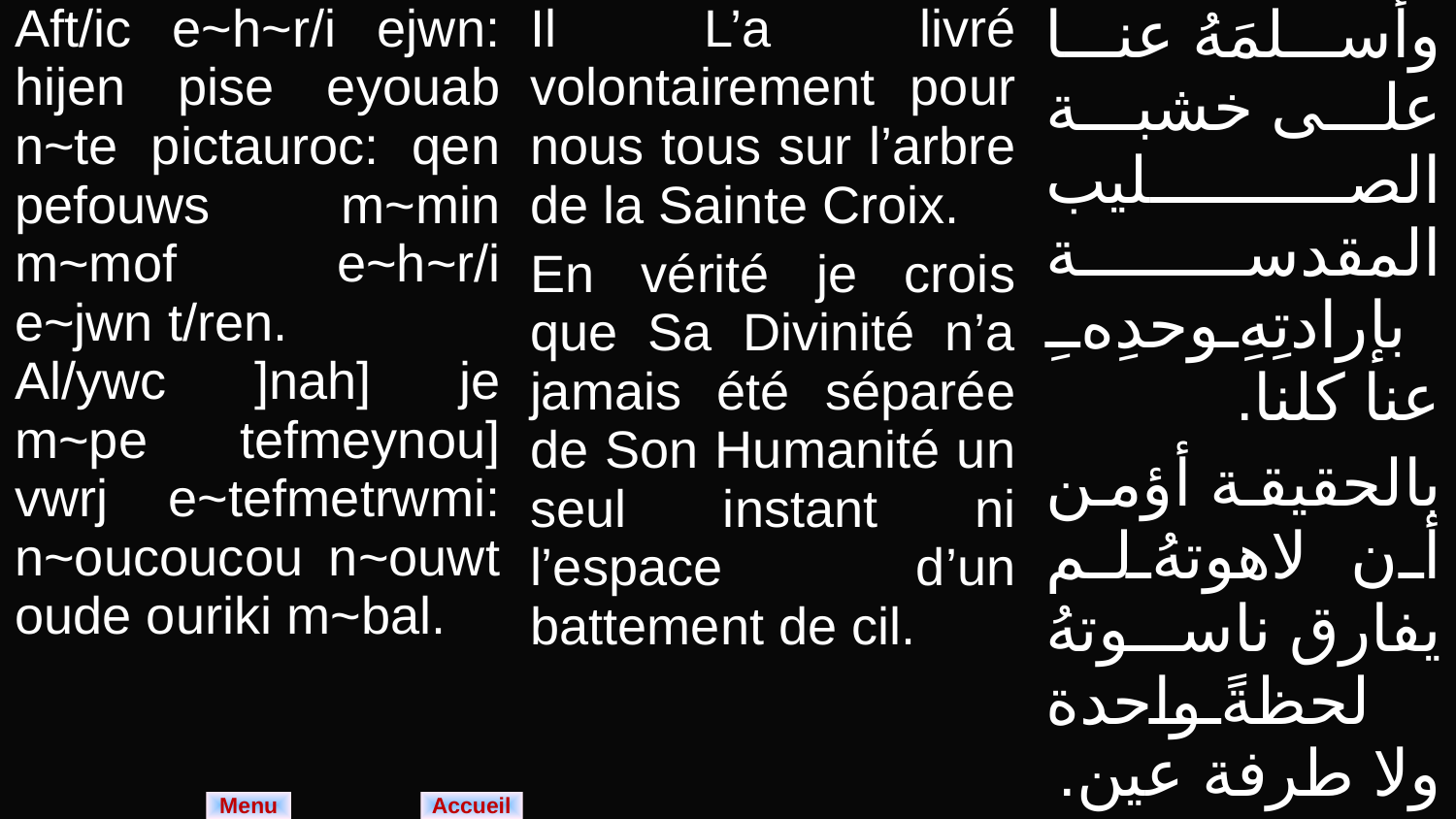

| Aft/ic e~h~r/i ejwn: hijen pise eyouab n~te pictauroc: qen pefouws m~min m~mof e~h~r/i e~jwn t/ren. Al/ywc ]nah] je m~pe tefmeynou] vwrj e~tefmetrwmi: n~oucoucou n~ouwt oude ouriki m~bal. | Il L’a livré volontairement pour nous tous sur l’arbre de la Sainte Croix. En vérité je crois que Sa Divinité n’a jamais été séparée de Son Humanité un seul instant ni l’espace d’un battement de cil. | وأسلمَهُ عنا على خشبة الصليب المقدسة بإرادتِهِ وحدِهِ عنا كلنا. بالحقيقة أؤمن أن لاهوتهُ لم يفارق ناسوتهُ لحظةً واحدة ولا طرفة عين. |
| --- | --- | --- |
Menu